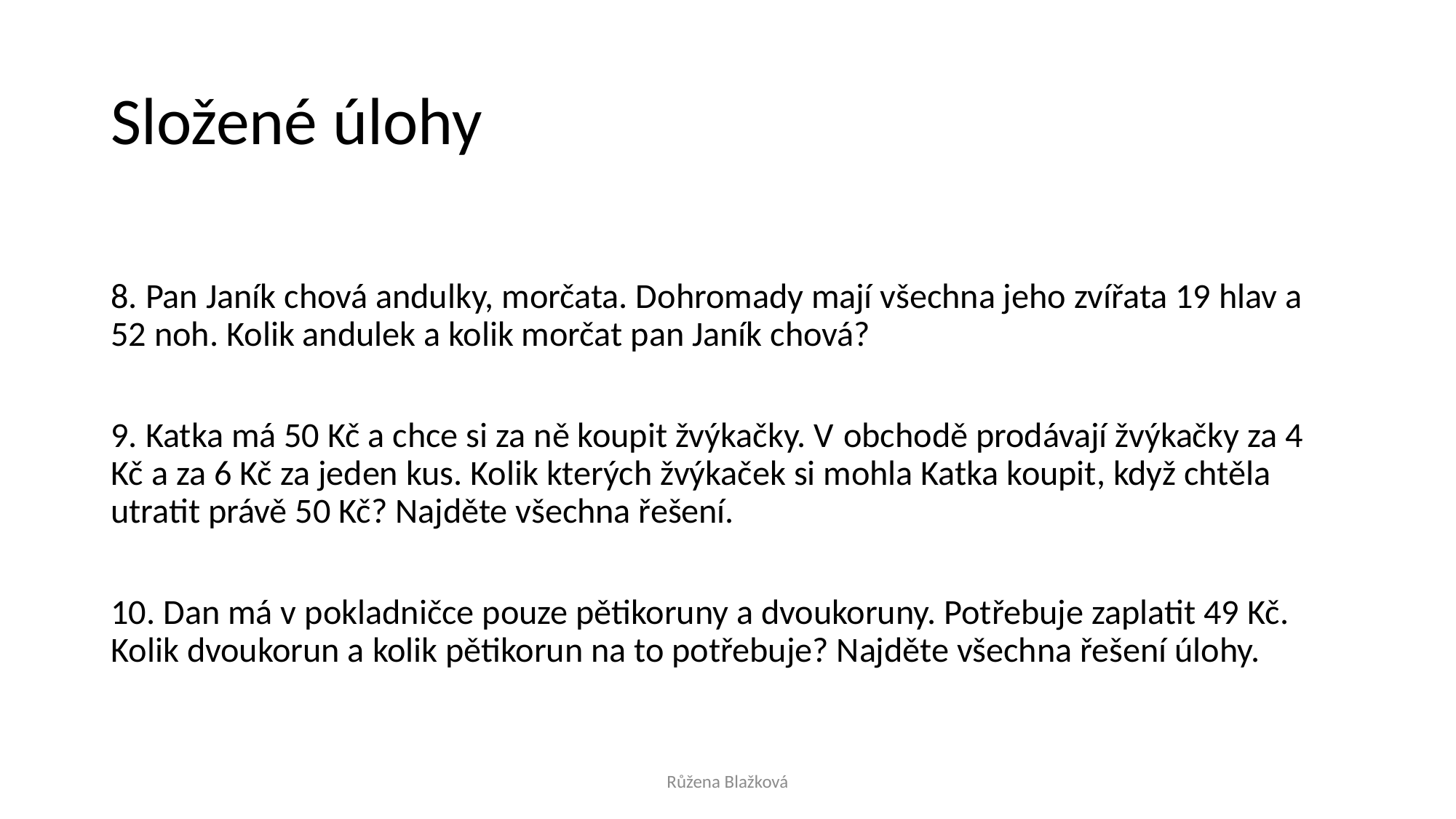

# Složené úlohy

8. Pan Janík chová andulky, morčata. Dohromady mají všechna jeho zvířata 19 hlav a 52 noh. Kolik andulek a kolik morčat pan Janík chová?

9. Katka má 50 Kč a chce si za ně koupit žvýkačky. V obchodě prodávají žvýkačky za 4 Kč a za 6 Kč za jeden kus. Kolik kterých žvýkaček si mohla Katka koupit, když chtěla utratit právě 50 Kč? Najděte všechna řešení.

10. Dan má v pokladničce pouze pětikoruny a dvoukoruny. Potřebuje zaplatit 49 Kč. Kolik dvoukorun a kolik pětikorun na to potřebuje? Najděte všechna řešení úlohy.

Růžena Blažková